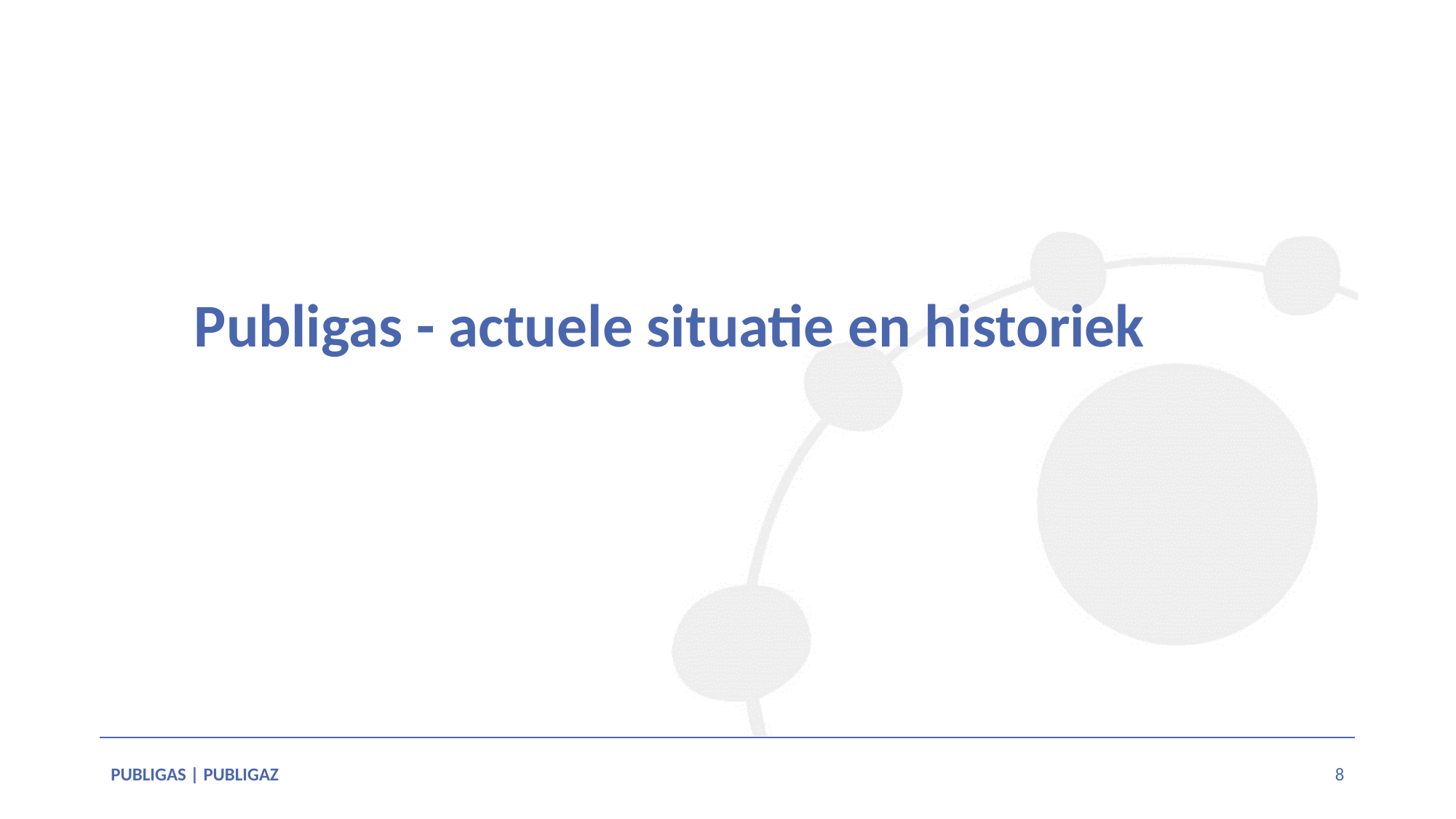

# Publigas - actuele situatie en historiek
PUBLIGAS | PUBLIGAZ
8